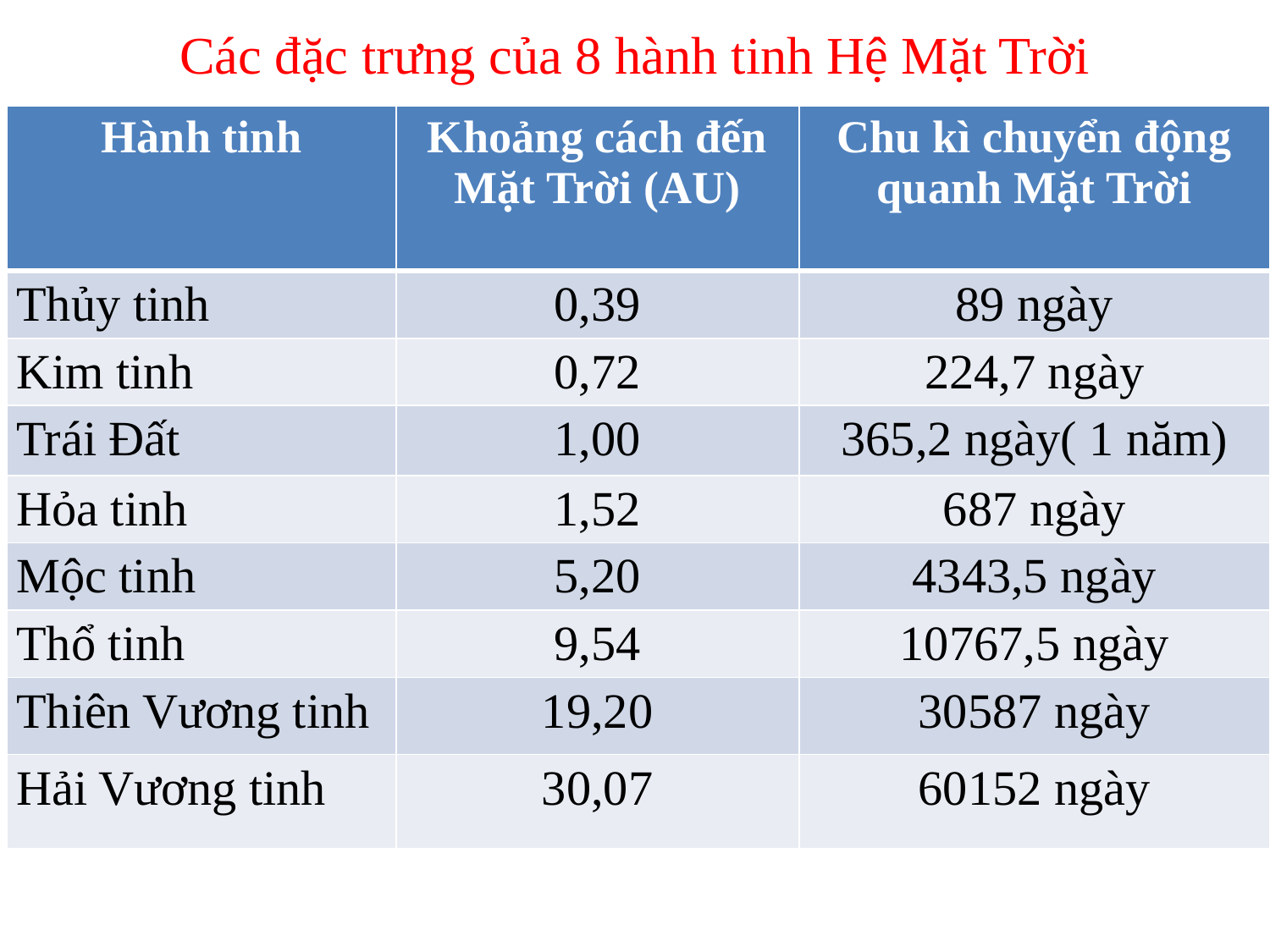

# Các đặc trưng của 8 hành tinh Hệ Mặt Trời
| Hành tinh | Khoảng cách đến Mặt Trời (AU) | Chu kì chuyển động quanh Mặt Trời |
| --- | --- | --- |
| Thủy tinh | 0,39 | 89 ngày |
| Kim tinh | 0,72 | 224,7 ngày |
| Trái Đất | 1,00 | 365,2 ngày( 1 năm) |
| Hỏa tinh | 1,52 | 687 ngày |
| Mộc tinh | 5,20 | 4343,5 ngày |
| Thổ tinh | 9,54 | 10767,5 ngày |
| Thiên Vương tinh | 19,20 | 30587 ngày |
| Hải Vương tinh | 30,07 | 60152 ngày |